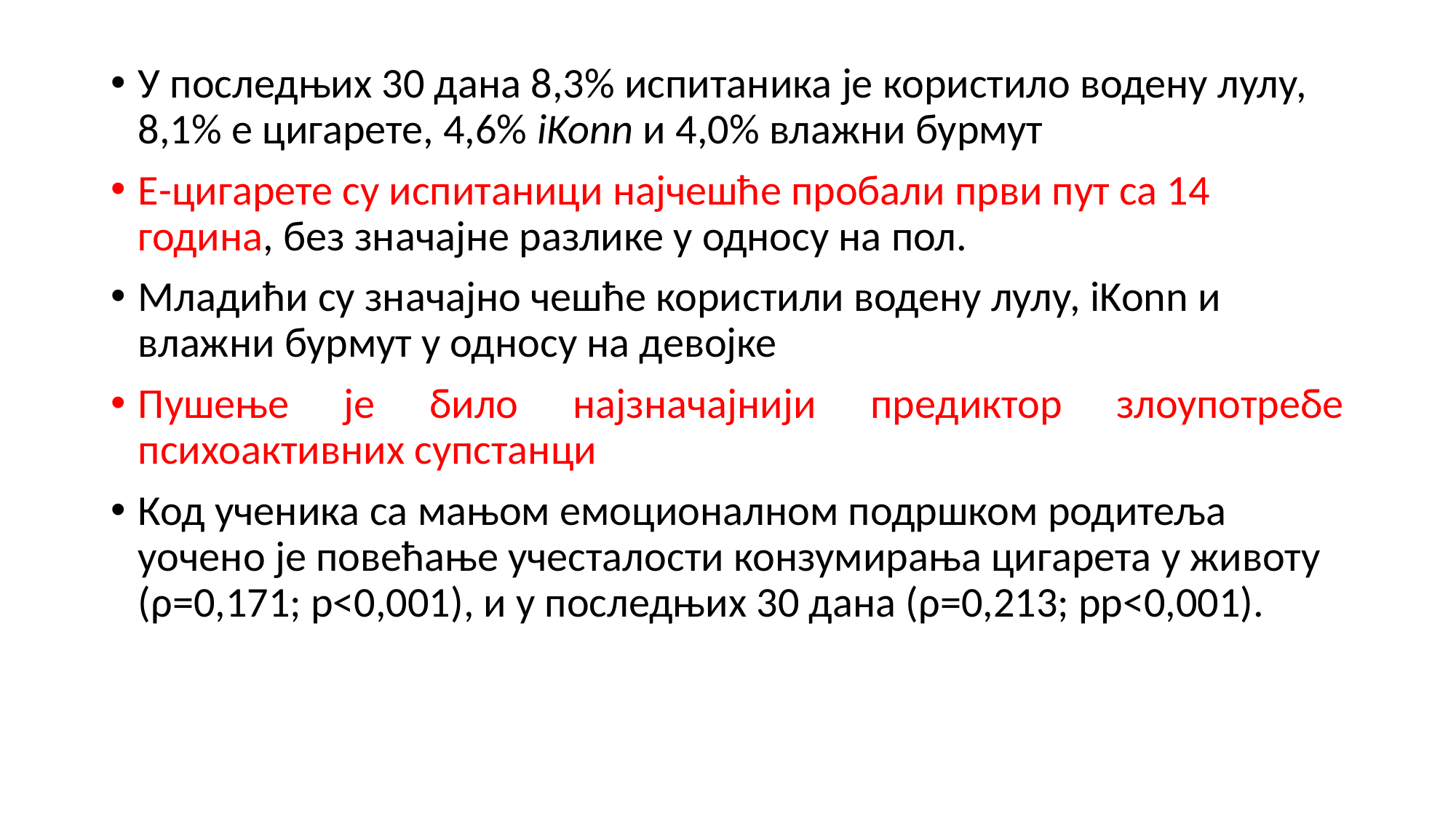

У последњих 30 дана 8,3% испитаника је користило водену лулу, 8,1% е цигарете, 4,6% iKonn и 4,0% влажни бурмут
Е-цигарете су испитаници најчешће пробали први пут са 14 година, без значајне разлике у односу на пол.
Младићи су значајно чешће користили водену лулу, iKonn и влажни бурмут у односу на девојке
Пушење је било најзначајнији предиктор злоупотребе психоактивних супстанци
Код ученика са мањом емоционалном подршком родитеља уочено је повећање учесталости конзумирања цигарета у животу (ρ=0,171; p<0,001), и у последњих 30 дана (ρ=0,213; pp<0,001).